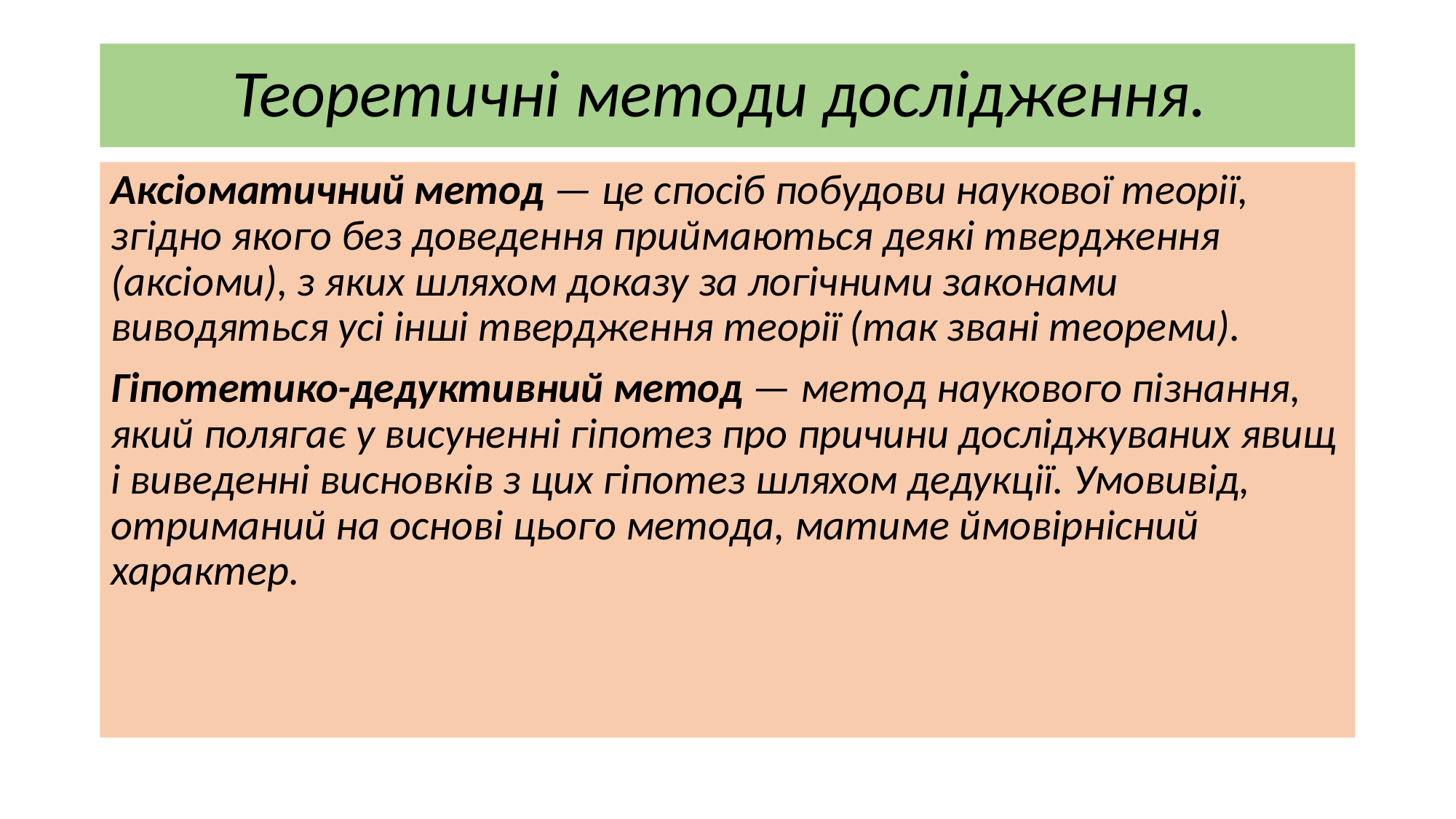

# Теоретичні методи дослідження.
Аксіоматичний метод — це спосіб побудови наукової теорії, згідно якого без доведення приймаються деякі твердження (аксіоми), з яких шляхом доказу за логічними законами виводяться усі інші твердження теорії (так звані теореми).
Гіпотетико-дедуктивний метод — метод наукового пізнання, який полягає у висуненні гіпотез про причини досліджуваних явищ і виведенні висновків з цих гіпотез шляхом дедукції. Умовивід, отриманий на основі цього метода, матиме ймовірнісний характер.